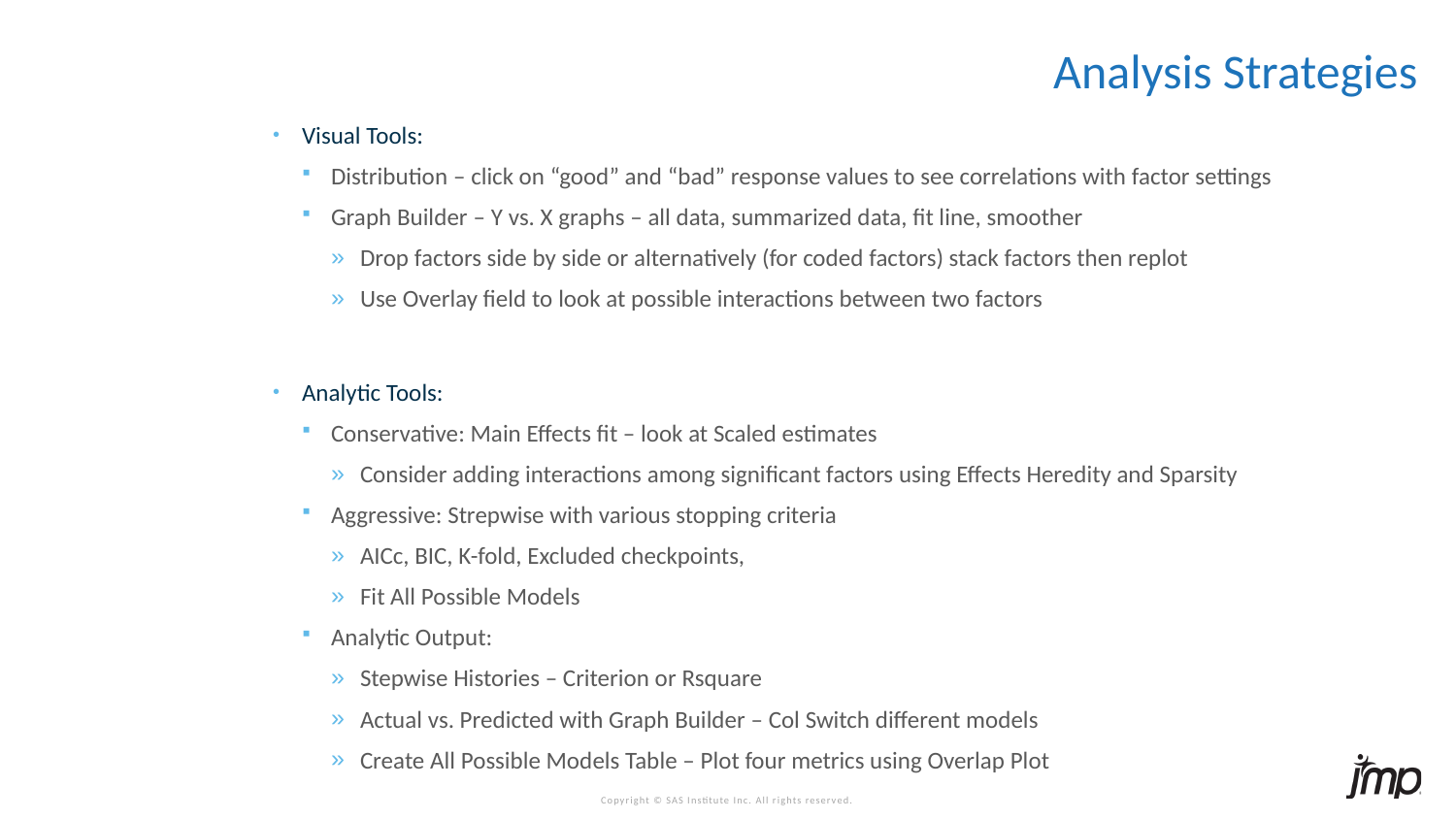

# Analysis Strategies
Visual Tools:
Distribution – click on “good” and “bad” response values to see correlations with factor settings
Graph Builder – Y vs. X graphs – all data, summarized data, fit line, smoother
Drop factors side by side or alternatively (for coded factors) stack factors then replot
Use Overlay field to look at possible interactions between two factors

Analytic Tools:
Conservative: Main Effects fit – look at Scaled estimates
Consider adding interactions among significant factors using Effects Heredity and Sparsity
Aggressive: Strepwise with various stopping criteria
AICc, BIC, K-fold, Excluded checkpoints,
Fit All Possible Models
Analytic Output:
Stepwise Histories – Criterion or Rsquare
Actual vs. Predicted with Graph Builder – Col Switch different models
Create All Possible Models Table – Plot four metrics using Overlap Plot